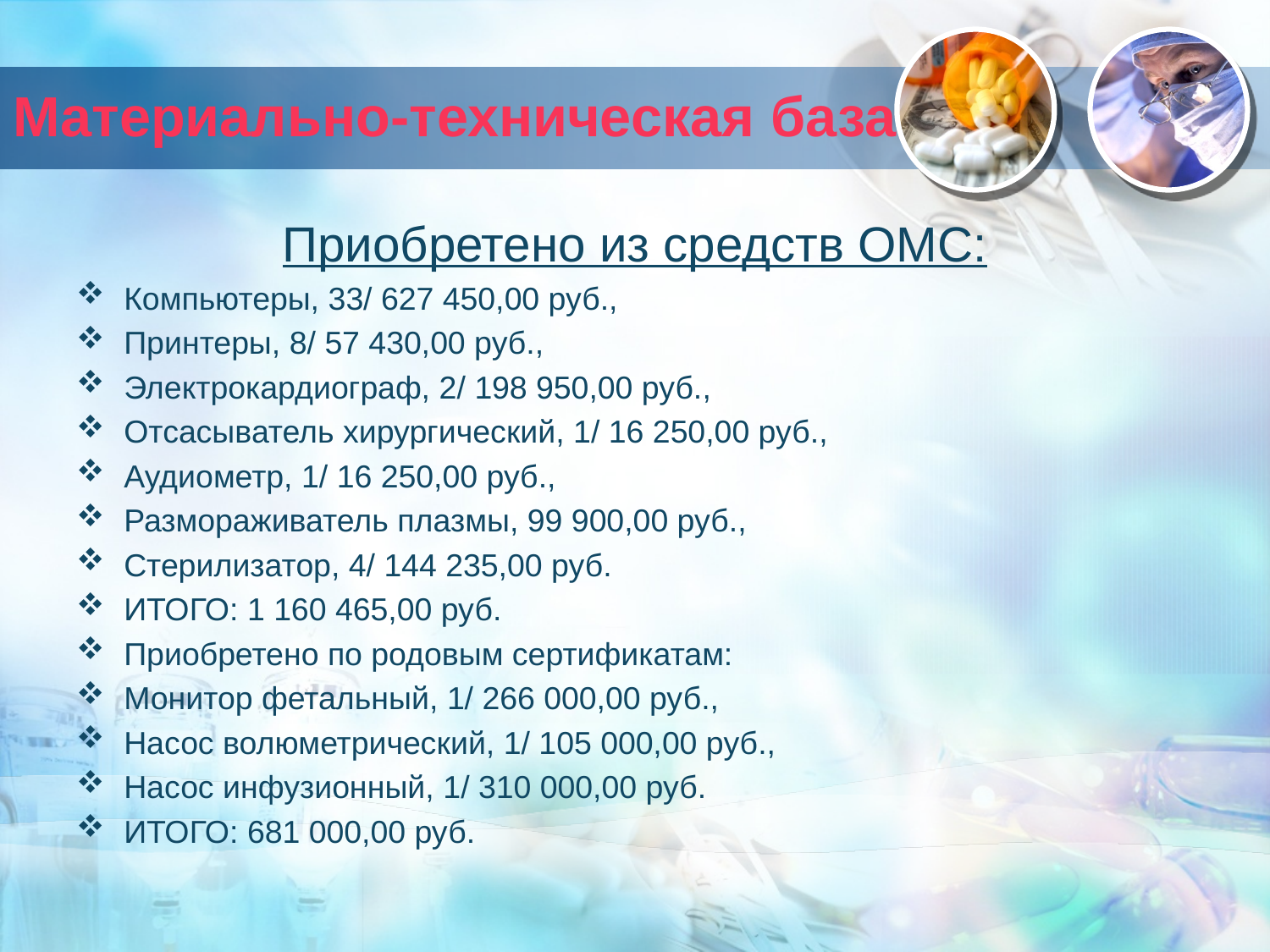

# Материально-техническая база
Приобретено из средств ОМС:
Компьютеры, 33/ 627 450,00 руб.,
Принтеры, 8/ 57 430,00 руб.,
Электрокардиограф, 2/ 198 950,00 руб.,
Отсасыватель хирургический, 1/ 16 250,00 руб.,
Аудиометр, 1/ 16 250,00 руб.,
Размораживатель плазмы, 99 900,00 руб.,
Стерилизатор, 4/ 144 235,00 руб.
ИТОГО: 1 160 465,00 руб.
Приобретено по родовым сертификатам:
Монитор фетальный, 1/ 266 000,00 руб.,
Насос волюметрический, 1/ 105 000,00 руб.,
Насос инфузионный, 1/ 310 000,00 руб.
ИТОГО: 681 000,00 руб.